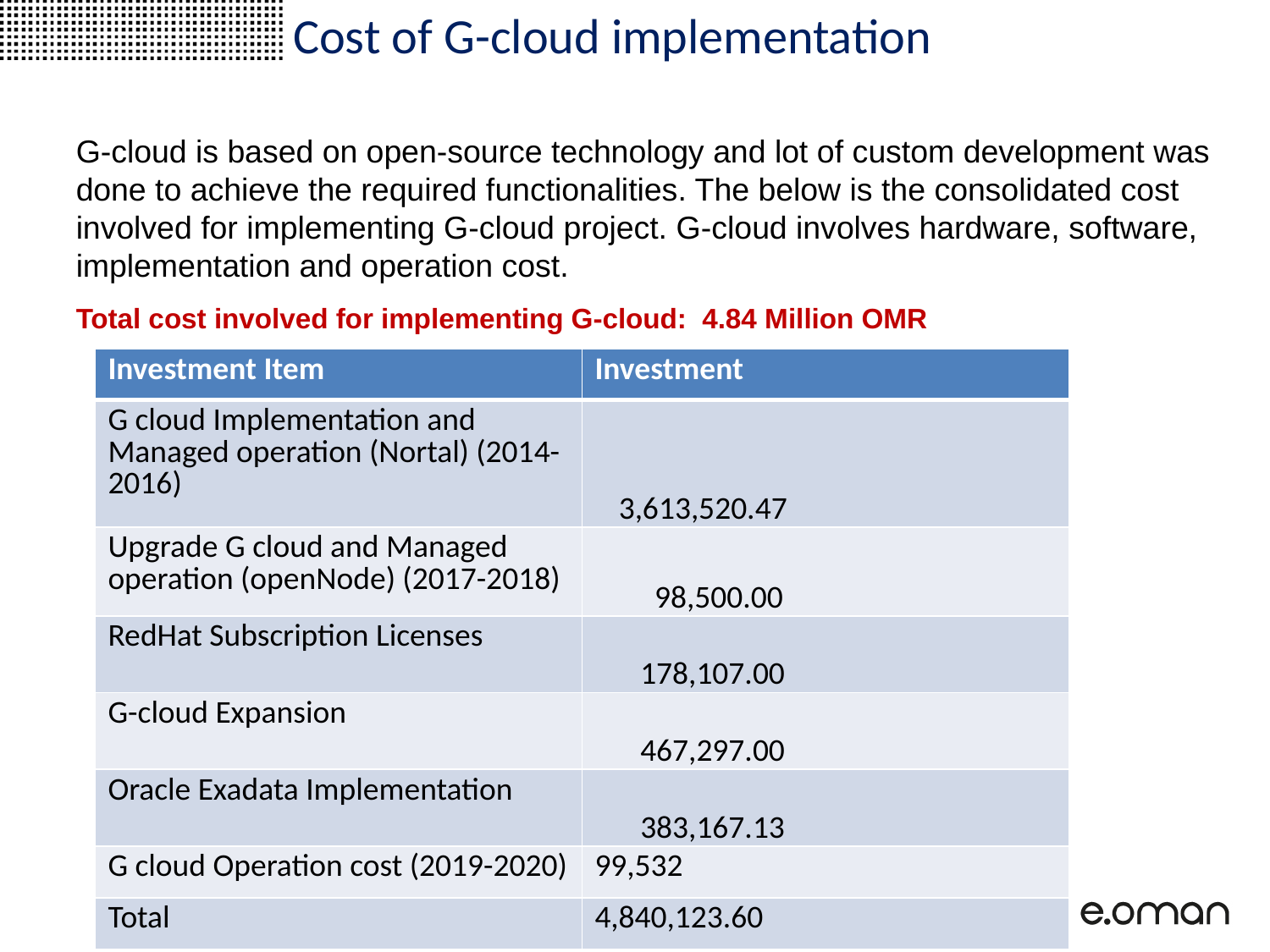

Cost of G-cloud implementation
G-cloud is based on open-source technology and lot of custom development was done to achieve the required functionalities. The below is the consolidated cost involved for implementing G-cloud project. G-cloud involves hardware, software, implementation and operation cost.
Total cost involved for implementing G-cloud:  4.84 Million OMR
| Investment Item | Investment |
| --- | --- |
| G cloud Implementation and Managed operation (Nortal) (2014-2016) | 3,613,520.47 |
| Upgrade G cloud and Managed operation (openNode) (2017-2018) | 98,500.00 |
| RedHat Subscription Licenses | 178,107.00 |
| G-cloud Expansion | 467,297.00 |
| Oracle Exadata Implementation | 383,167.13 |
| G cloud Operation cost (2019-2020) | 99,532 |
| Total | 4,840,123.60 |